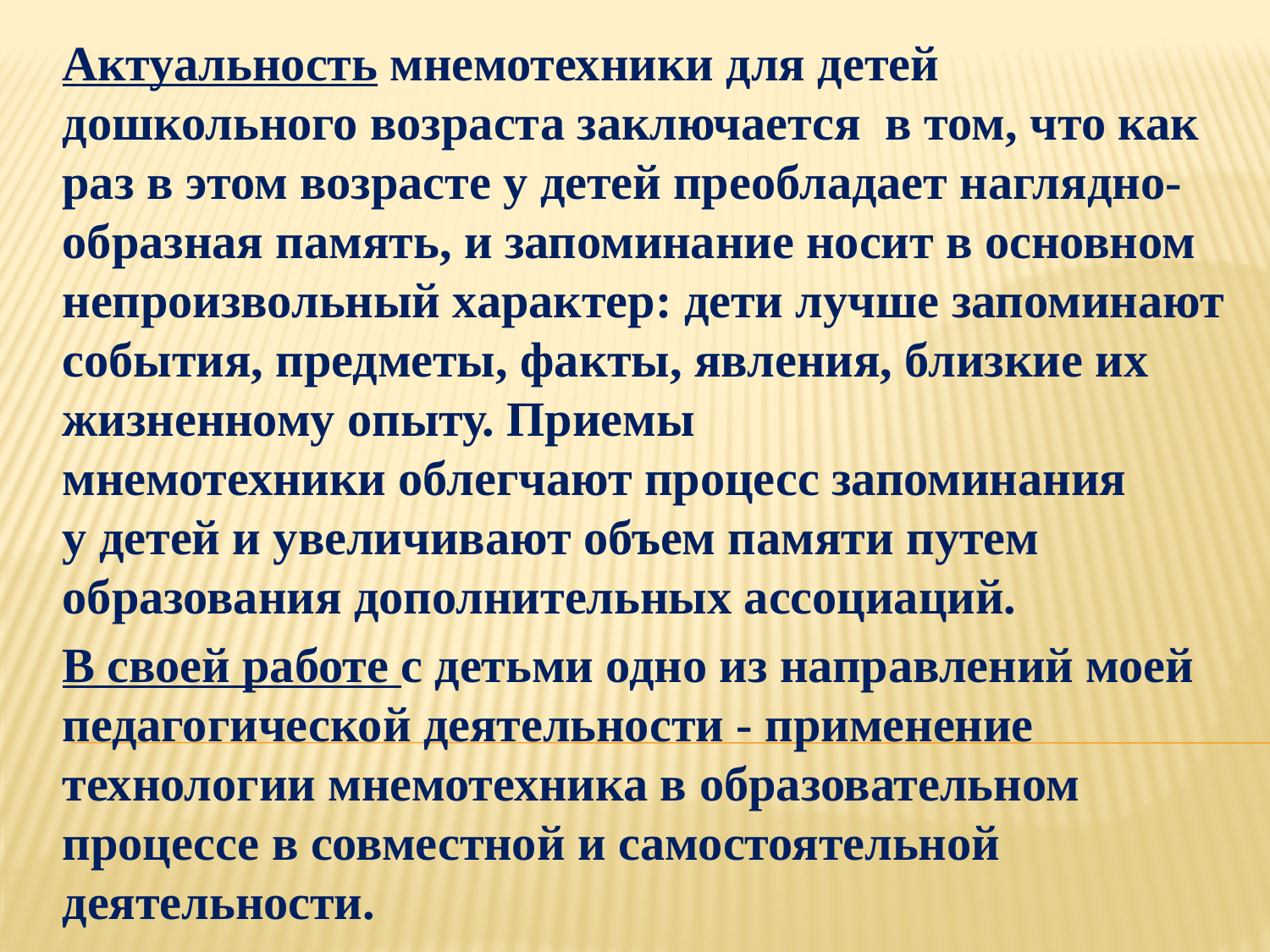

Актуальность мнемотехники для детей  дошкольного возраста заключается  в том, что как раз в этом возрасте у детей преобладает наглядно-образная память, и запоминание носит в основном непроизвольный характер: дети лучше запоминают события, предметы, факты, явления, близкие их жизненному опыту. Приемы мнемотехники облегчают процесс запоминания у детей и увеличивают объем памяти путем образования дополнительных ассоциаций.
В своей работе с детьми одно из направлений моей педагогической деятельности - применение технологии мнемотехника в образовательном процессе в совместной и самостоятельной деятельности.